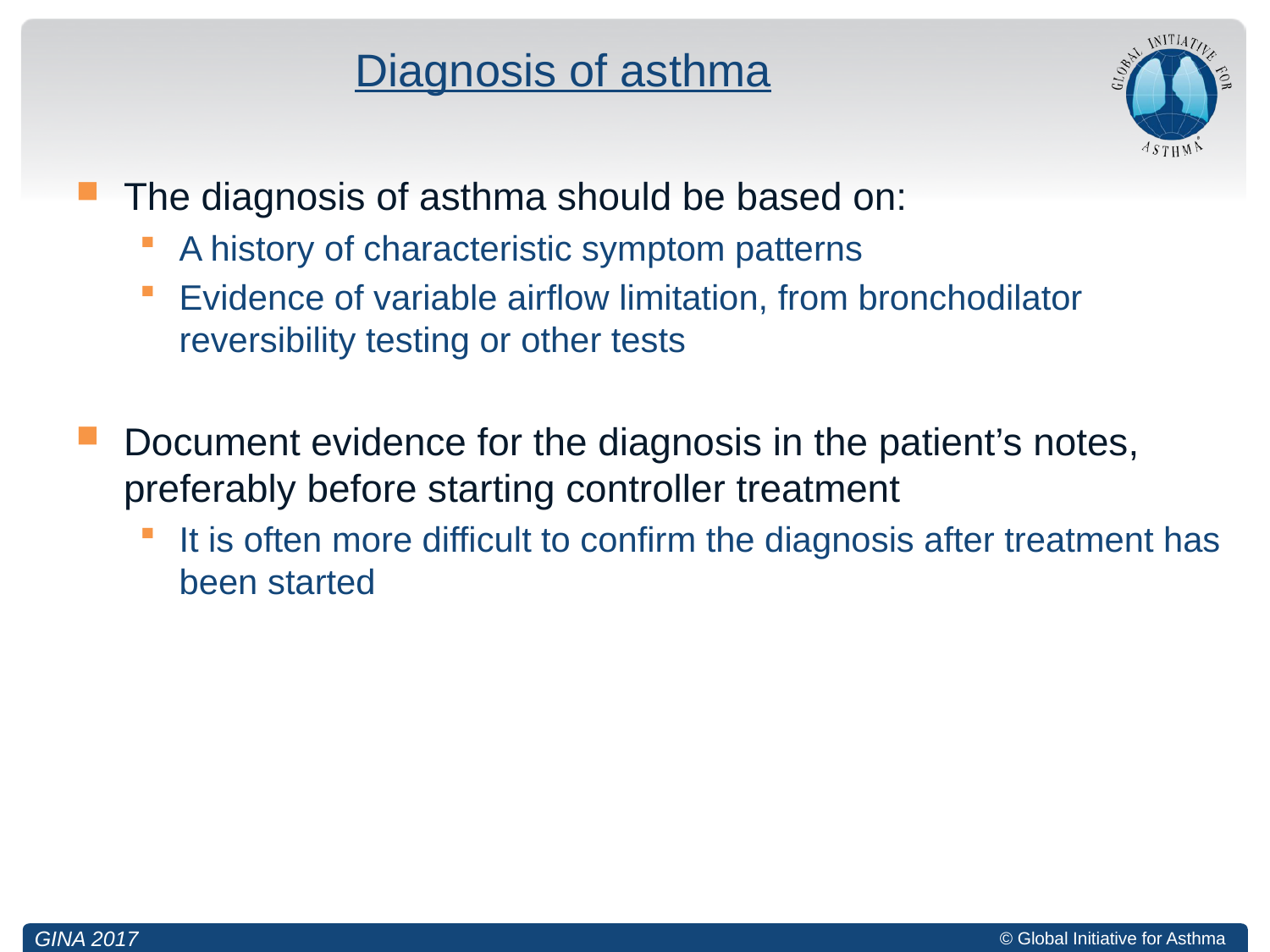

# Diagnosis of asthma
The diagnosis of asthma should be based on:
A history of characteristic symptom patterns
Evidence of variable airflow limitation, from bronchodilator reversibility testing or other tests

Document evidence for the diagnosis in the patient’s notes, preferably before starting controller treatment
It is often more difficult to confirm the diagnosis after treatment has been started

GINA 2017